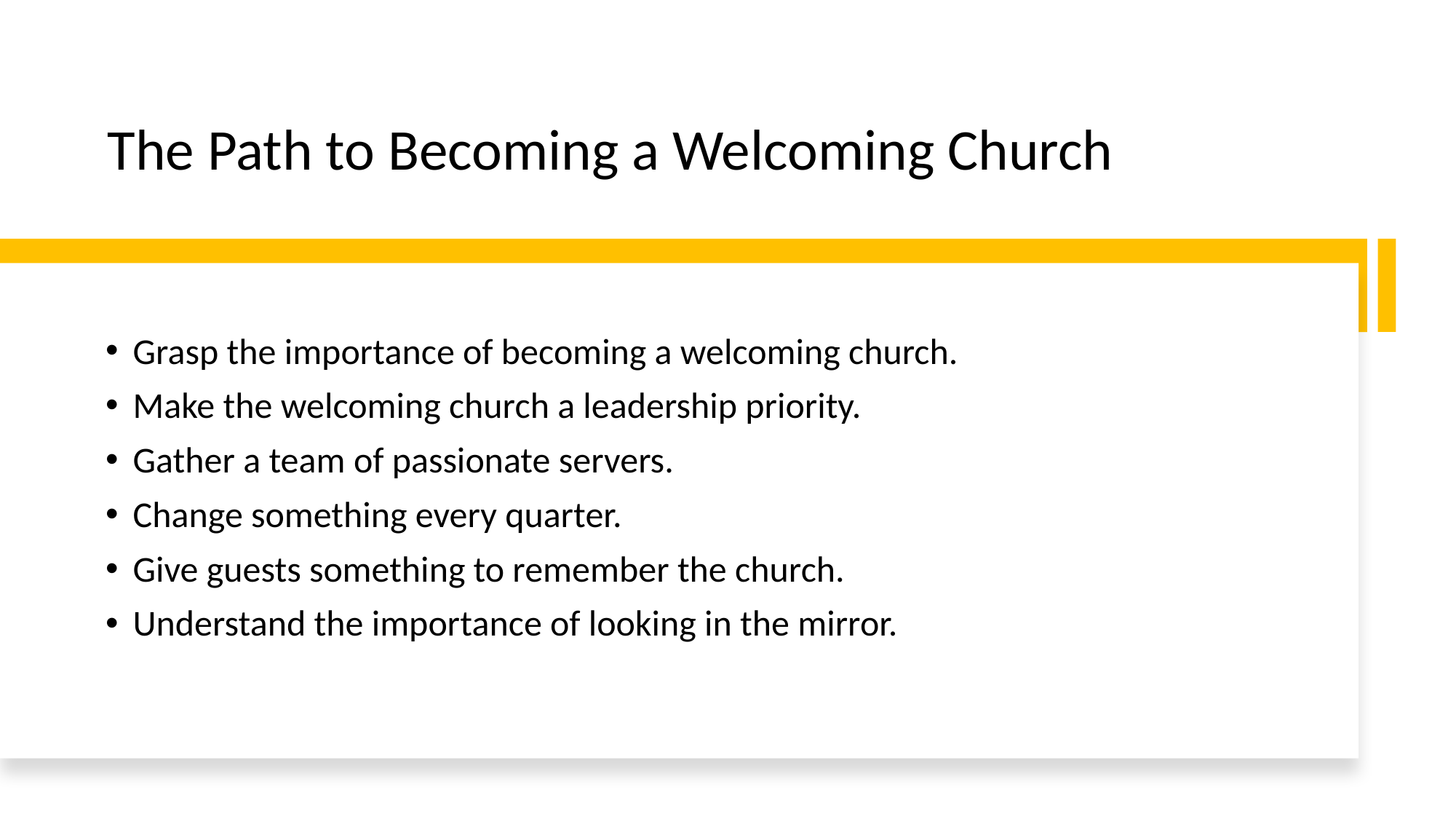

# The Path to Becoming a Welcoming Church

Grasp the importance of becoming a welcoming church.
Make the welcoming church a leadership priority.
Gather a team of passionate servers.
Change something every quarter.
Give guests something to remember the church.
Understand the importance of looking in the mirror.